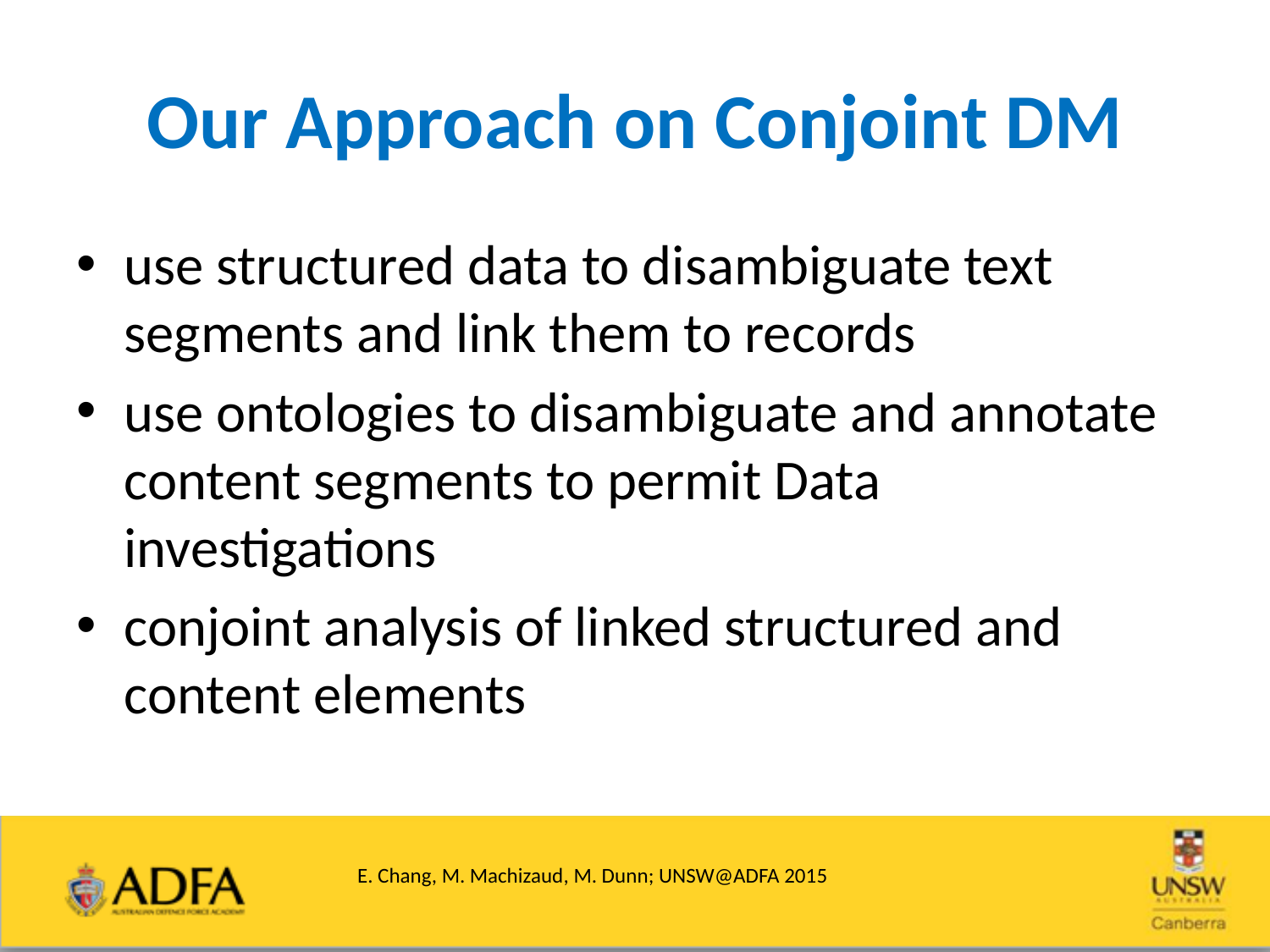

# Our Approach on Conjoint DM
use structured data to disambiguate text segments and link them to records
use ontologies to disambiguate and annotate content segments to permit Data investigations
conjoint analysis of linked structured and content elements